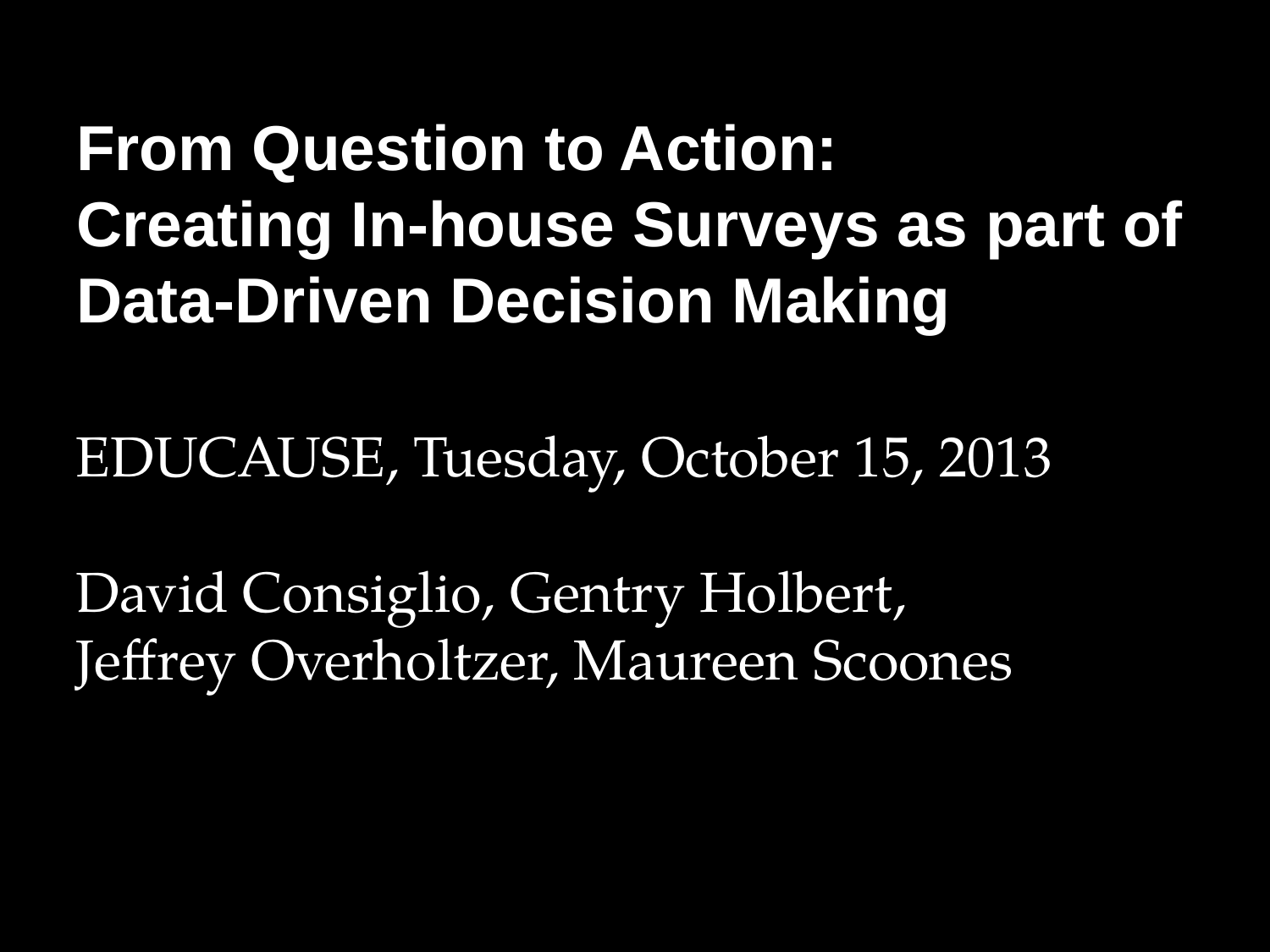

# From Question to Action: Creating In-house Surveys as part of Data-Driven Decision Making

EDUCAUSE, Tuesday, October 15, 2013

David Consiglio, Gentry Holbert,
Jeffrey Overholtzer, Maureen Scoones